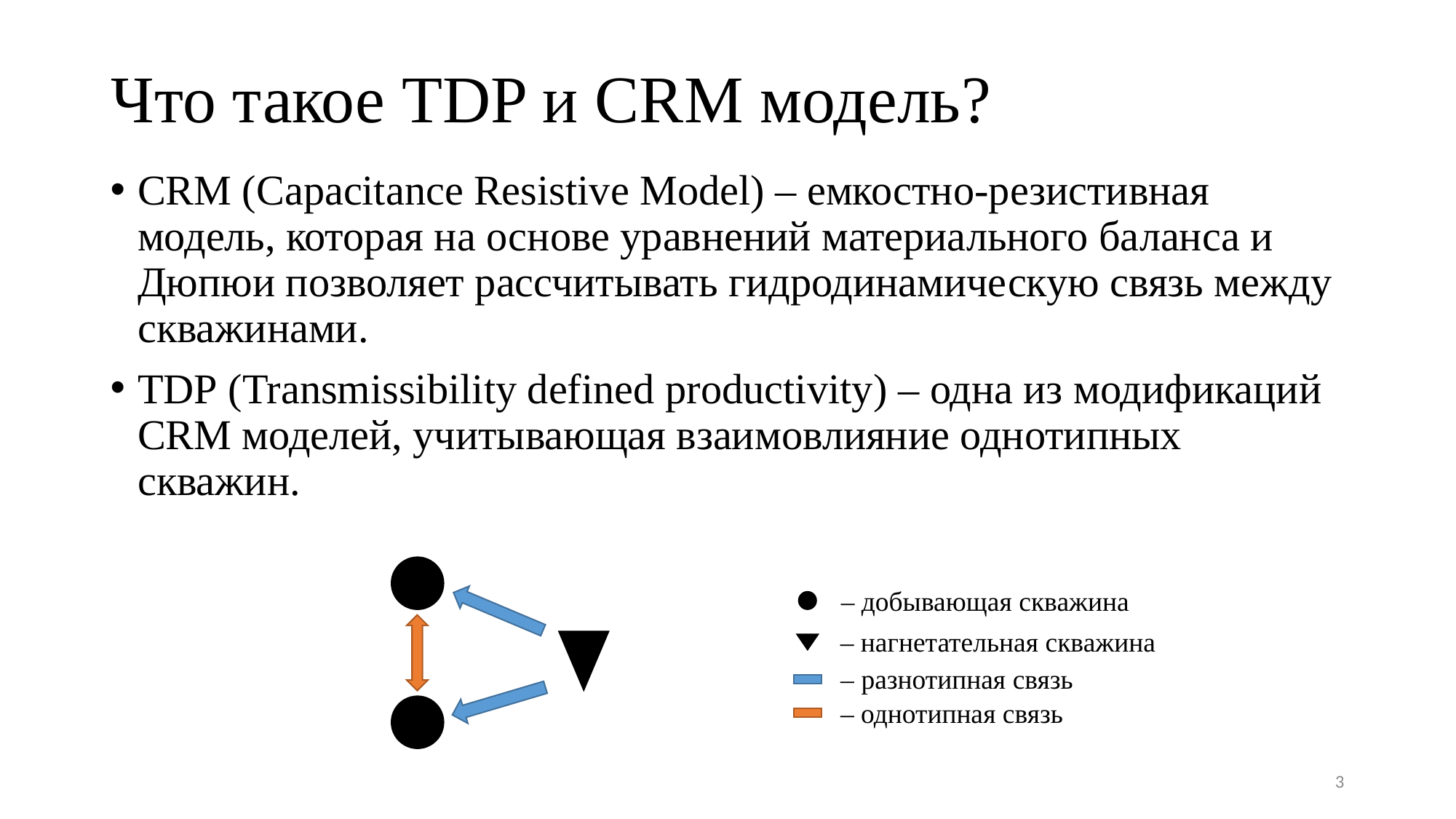

# Что такое TDP и CRM модель?
CRM (Capacitance Resistive Model) – емкостно-резистивная модель, которая на основе уравнений материального баланса и Дюпюи позволяет рассчитывать гидродинамическую связь между скважинами.
TDP (Transmissibility defined productivity) – одна из модификаций CRM моделей, учитывающая взаимовлияние однотипных скважин.

– добывающая скважина

– нагнетательная скважина

– разнотипная связь

– однотипная связь

3